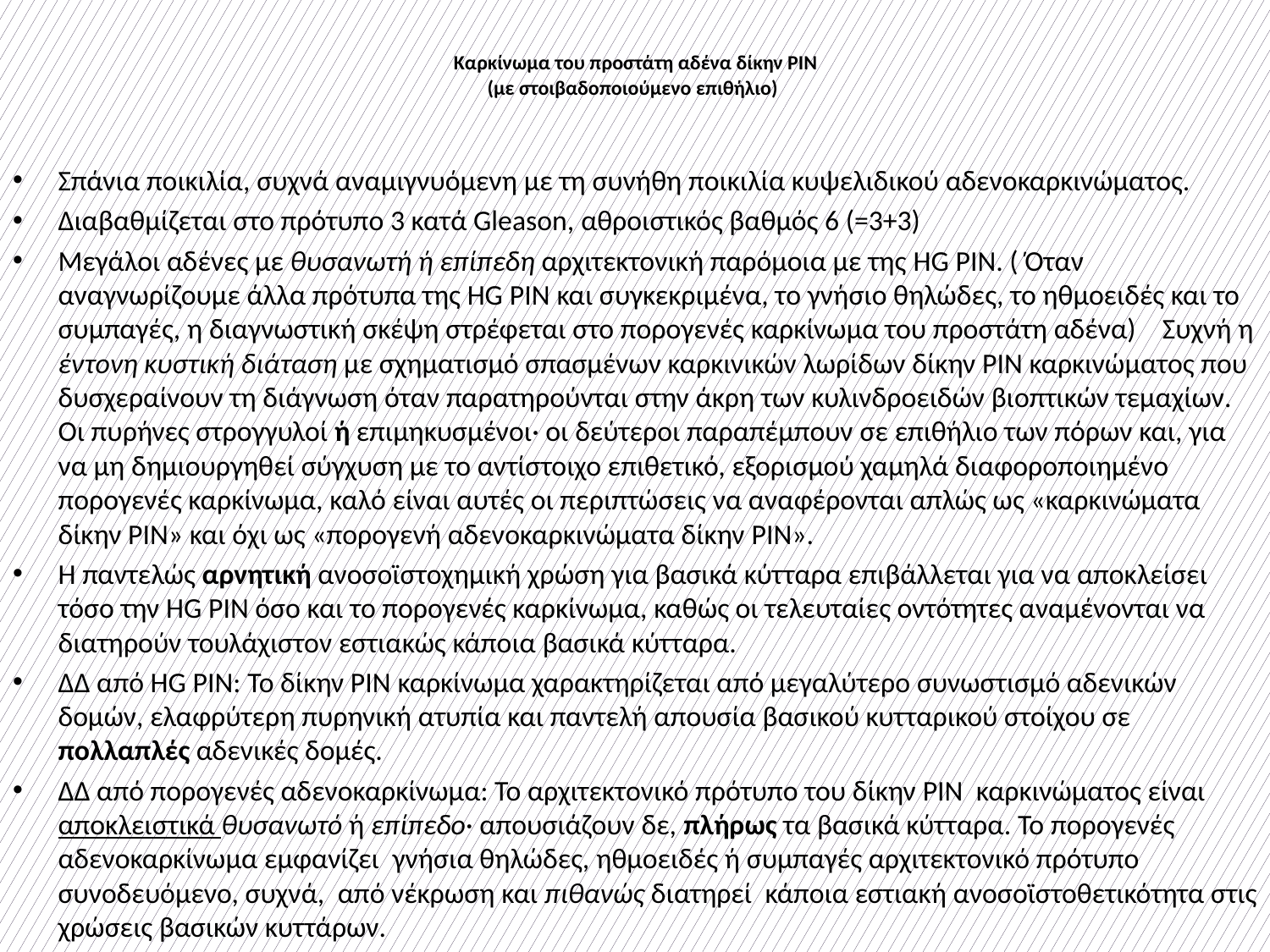

# Καρκίνωμα του προστάτη αδένα δίκην PIN (με στοιβαδοποιούμενο επιθήλιο)
Σπάνια ποικιλία, συχνά αναμιγνυόμενη με τη συνήθη ποικιλία κυψελιδικού αδενοκαρκινώματος.
Διαβαθμίζεται στο πρότυπο 3 κατά Gleason, αθροιστικός βαθμός 6 (=3+3)
Μεγάλοι αδένες με θυσανωτή ή επίπεδη αρχιτεκτονική παρόμοια με της HG PIN. ( Όταν αναγνωρίζουμε άλλα πρότυπα της HG PIN και συγκεκριμένα, το γνήσιο θηλώδες, το ηθμοειδές και το συμπαγές, η διαγνωστική σκέψη στρέφεται στο πορογενές καρκίνωμα του προστάτη αδένα)    Συχνή η έντονη κυστική διάταση με σχηματισμό σπασμένων καρκινικών λωρίδων δίκην PIN καρκινώματος που δυσχεραίνουν τη διάγνωση όταν παρατηρούνται στην άκρη των κυλινδροειδών βιοπτικών τεμαχίων. Οι πυρήνες στρογγυλοί ή επιμηκυσμένοι· οι δεύτεροι παραπέμπουν σε επιθήλιο των πόρων και, για να μη δημιουργηθεί σύγχυση με το αντίστοιχο επιθετικό, εξορισμού χαμηλά διαφοροποιημένο  πορογενές καρκίνωμα, καλό είναι αυτές οι περιπτώσεις να αναφέρονται απλώς ως «καρκινώματα δίκην PIN» και όχι ως «πορογενή αδενοκαρκινώματα δίκην PIN».
Η παντελώς αρνητική ανοσοϊστοχημική χρώση για βασικά κύτταρα επιβάλλεται για να αποκλείσει τόσο την HG PIN όσο και το πορογενές καρκίνωμα, καθώς οι τελευταίες οντότητες αναμένονται να διατηρούν τουλάχιστον εστιακώς κάποια βασικά κύτταρα.
ΔΔ από HG PIN: Το δίκην PIN καρκίνωμα χαρακτηρίζεται από μεγαλύτερο συνωστισμό αδενικών δομών, ελαφρύτερη πυρηνική ατυπία και παντελή απουσία βασικού κυτταρικού στοίχου σε πολλαπλές αδενικές δομές.
ΔΔ από πορογενές αδενοκαρκίνωμα: Το αρχιτεκτονικό πρότυπο του δίκην PIN  καρκινώματος είναι αποκλειστικά θυσανωτό ή επίπεδο· απουσιάζουν δε, πλήρως τα βασικά κύτταρα. Το πορογενές αδενοκαρκίνωμα εμφανίζει  γνήσια θηλώδες, ηθμοειδές ή συμπαγές αρχιτεκτονικό πρότυπο συνοδευόμενο, συχνά,  από νέκρωση και πιθανώς διατηρεί  κάποια εστιακή ανοσοϊστοθετικότητα στις χρώσεις βασικών κυττάρων.